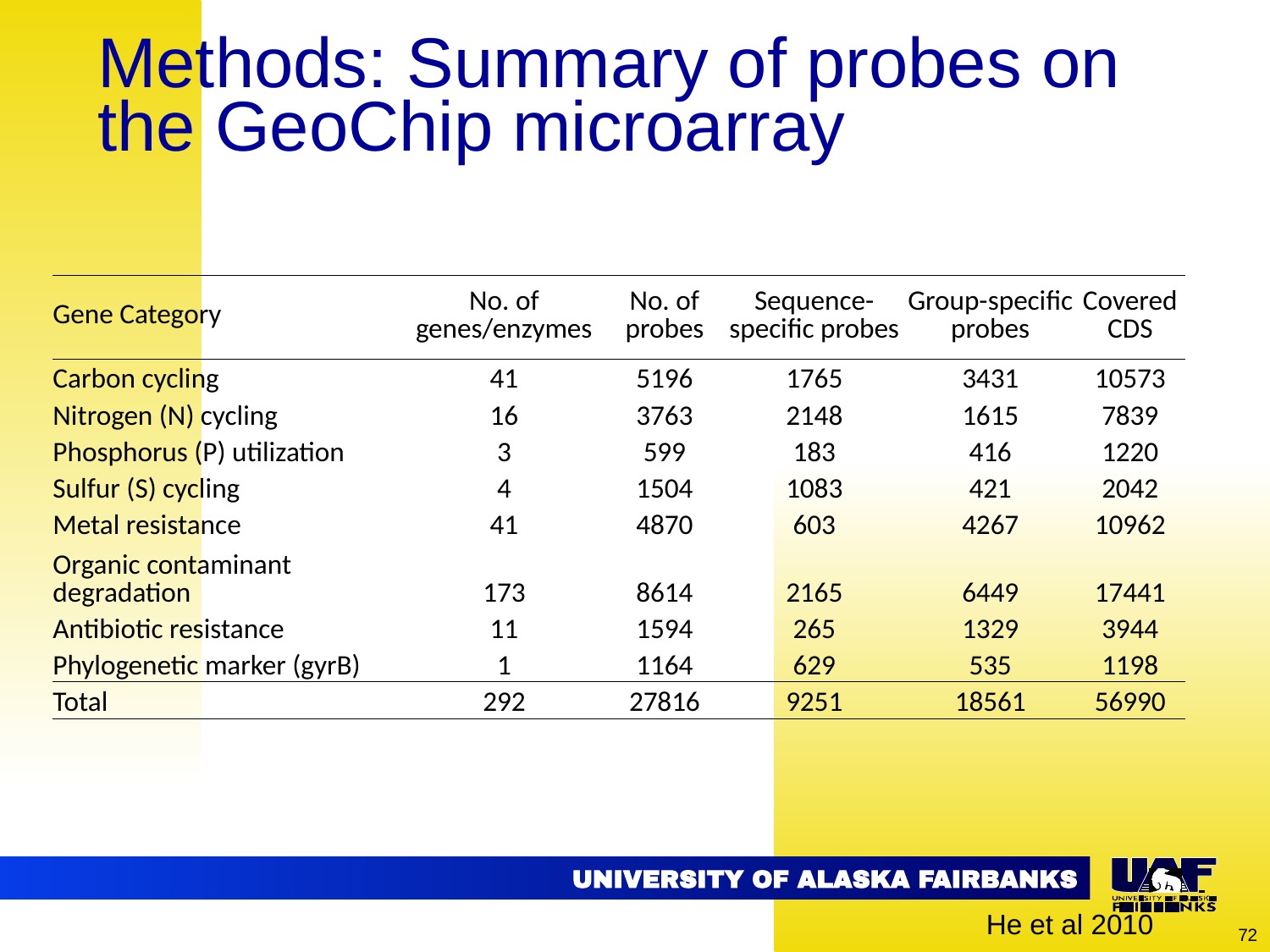

# Methods: Summary of probes on the GeoChip microarray
| Gene Category | No. of genes/enzymes | No. of probes | Sequence-specific probes | Group-specific probes | Covered CDS |
| --- | --- | --- | --- | --- | --- |
| Carbon cycling | 41 | 5196 | 1765 | 3431 | 10573 |
| Nitrogen (N) cycling | 16 | 3763 | 2148 | 1615 | 7839 |
| Phosphorus (P) utilization | 3 | 599 | 183 | 416 | 1220 |
| Sulfur (S) cycling | 4 | 1504 | 1083 | 421 | 2042 |
| Metal resistance | 41 | 4870 | 603 | 4267 | 10962 |
| Organic contaminant degradation | 173 | 8614 | 2165 | 6449 | 17441 |
| Antibiotic resistance | 11 | 1594 | 265 | 1329 | 3944 |
| Phylogenetic marker (gyrB) | 1 | 1164 | 629 | 535 | 1198 |
| Total | 292 | 27816 | 9251 | 18561 | 56990 |
He et al 2010